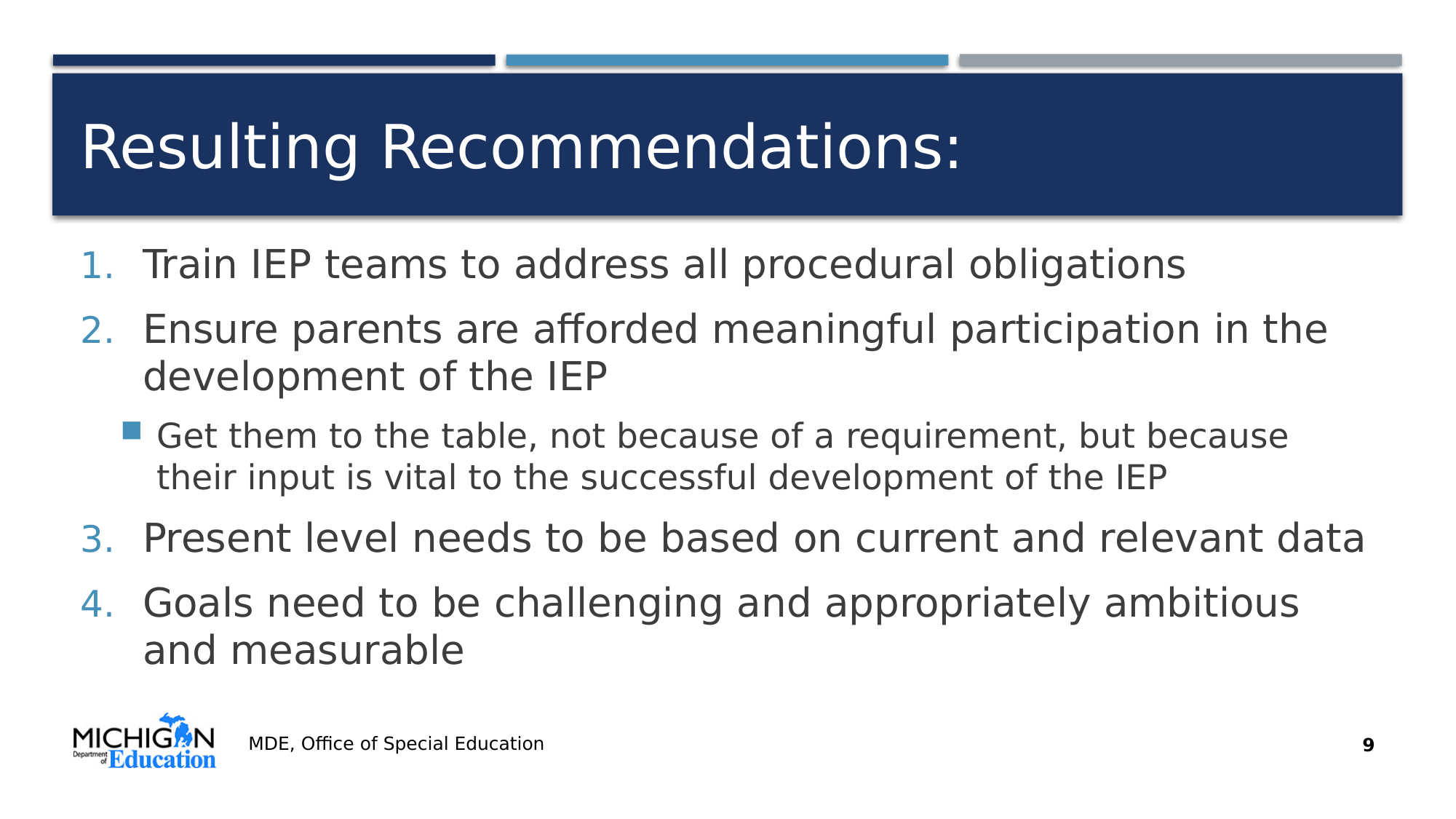

# Resulting Recommendations:
Train IEP teams to address all procedural obligations
Ensure parents are afforded meaningful participation in the development of the IEP
Get them to the table, not because of a requirement, but because their input is vital to the successful development of the IEP
Present level needs to be based on current and relevant data
Goals need to be challenging and appropriately ambitious and measurable
MDE, Office of Special Education
9